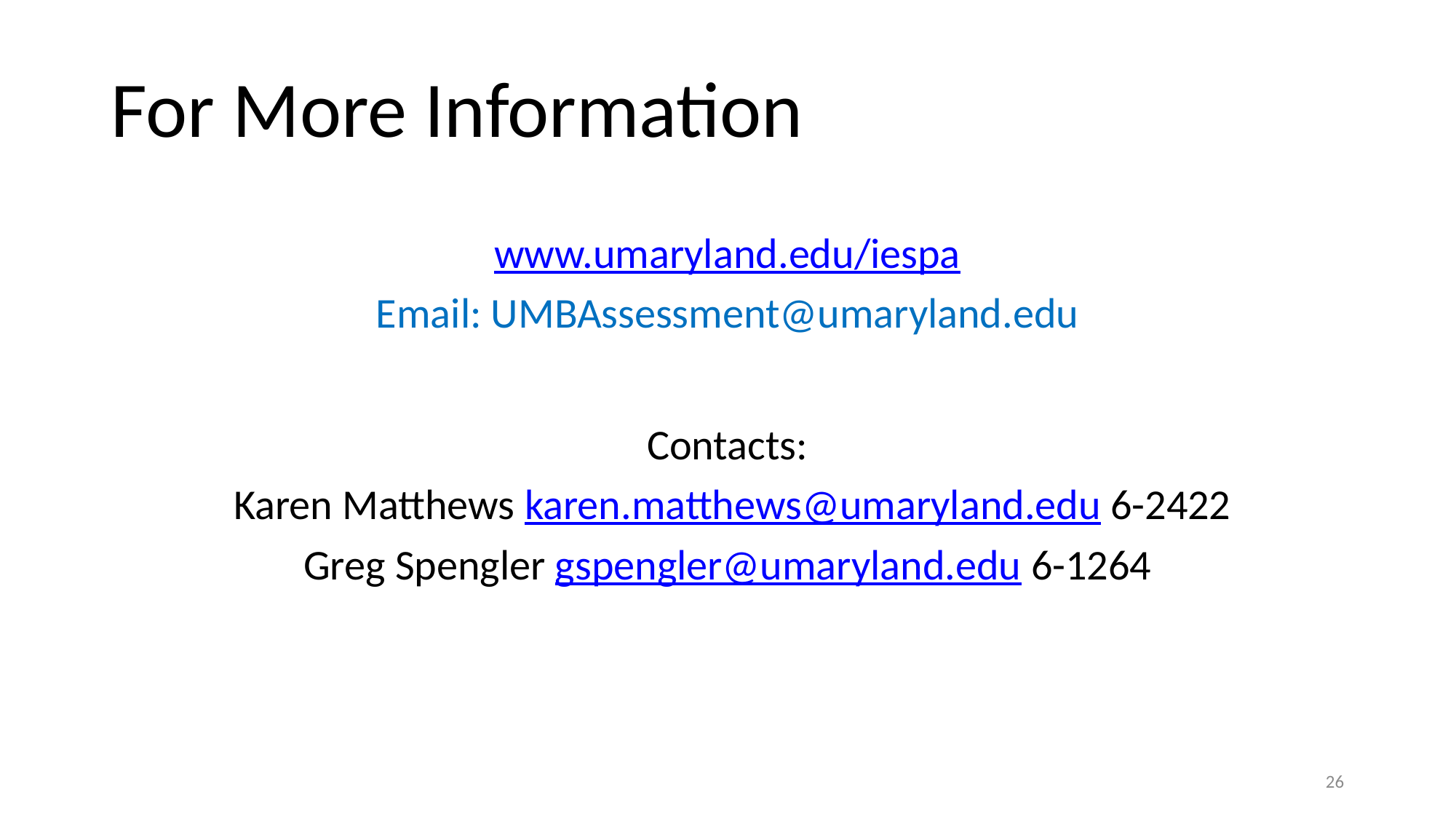

# For More Information
www.umaryland.edu/iespa
Email: UMBAssessment@umaryland.edu
Contacts:
 Karen Matthews karen.matthews@umaryland.edu 6-2422
Greg Spengler gspengler@umaryland.edu 6-1264
26